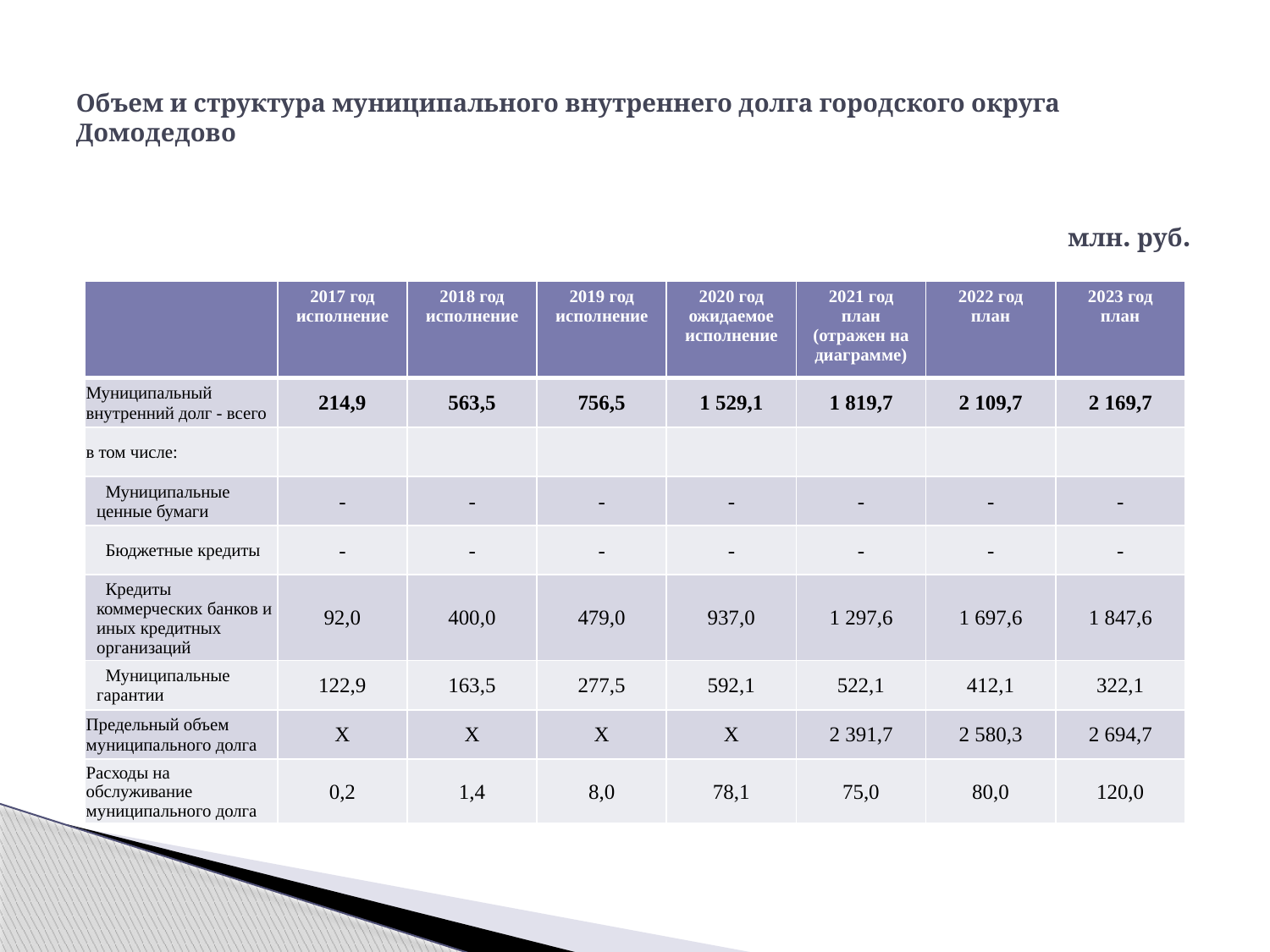

# Объем и структура муниципального внутреннего долга городского округа Домодедово
млн. руб.
|  | 2017 год исполнение | 2018 год исполнение | 2019 год исполнение | 2020 год ожидаемое исполнение | 2021 год план (отражен на диаграмме) | 2022 год план | 2023 год план |
| --- | --- | --- | --- | --- | --- | --- | --- |
| Муниципальный внутренний долг - всего | 214,9 | 563,5 | 756,5 | 1 529,1 | 1 819,7 | 2 109,7 | 2 169,7 |
| в том числе: |  |  |  |  |  |  |  |
| Муниципальные ценные бумаги | - | - | - | - | - | - | - |
| Бюджетные кредиты | - | - | - | - | - | - | - |
| Кредиты коммерческих банков и иных кредитных организаций | 92,0 | 400,0 | 479,0 | 937,0 | 1 297,6 | 1 697,6 | 1 847,6 |
| Муниципальные гарантии | 122,9 | 163,5 | 277,5 | 592,1 | 522,1 | 412,1 | 322,1 |
| Предельный объем муниципального долга | Х | Х | X | Х | 2 391,7 | 2 580,3 | 2 694,7 |
| Расходы на обслуживание муниципального долга | 0,2 | 1,4 | 8,0 | 78,1 | 75,0 | 80,0 | 120,0 |